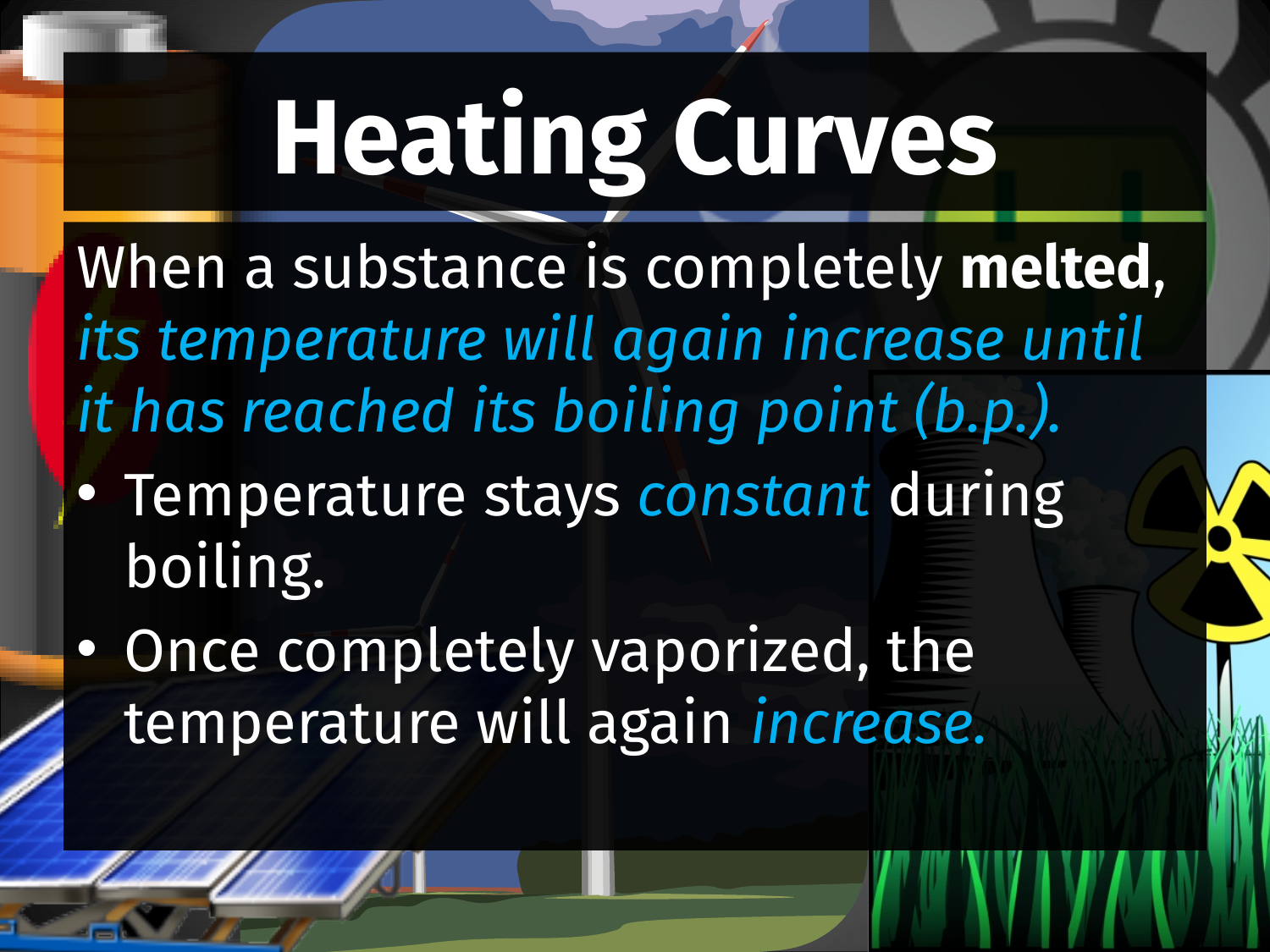

# Heating Curves
When a substance is completely melted, its temperature will again increase until it has reached its boiling point (b.p.).
Temperature stays constant during boiling.
Once completely vaporized, the temperature will again increase.